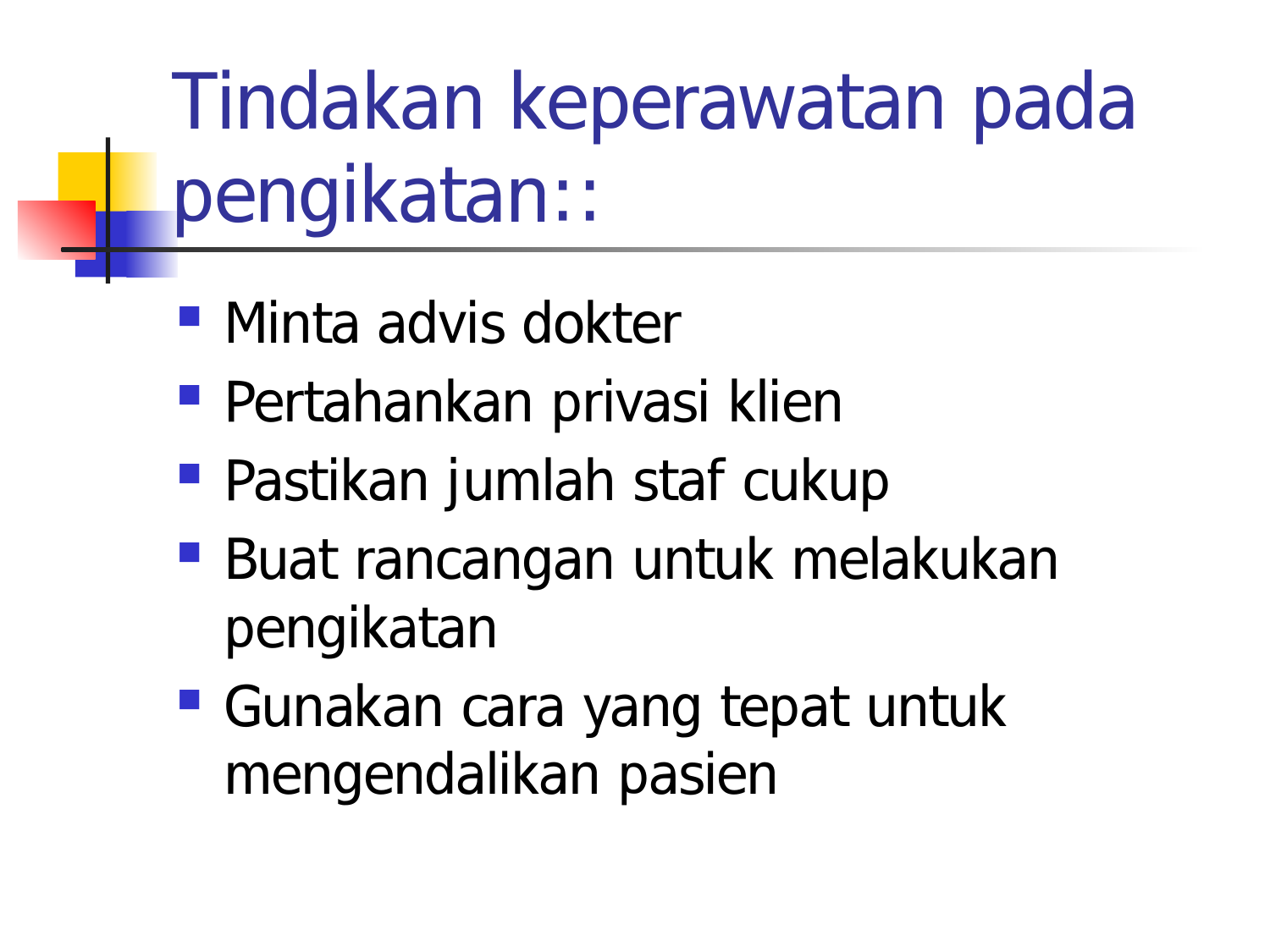

# Tindakan keperawatan pada pengikatan::
Minta advis dokter
Pertahankan privasi klien
Pastikan jumlah staf cukup
Buat rancangan untuk melakukan pengikatan
Gunakan cara yang tepat untuk mengendalikan pasien